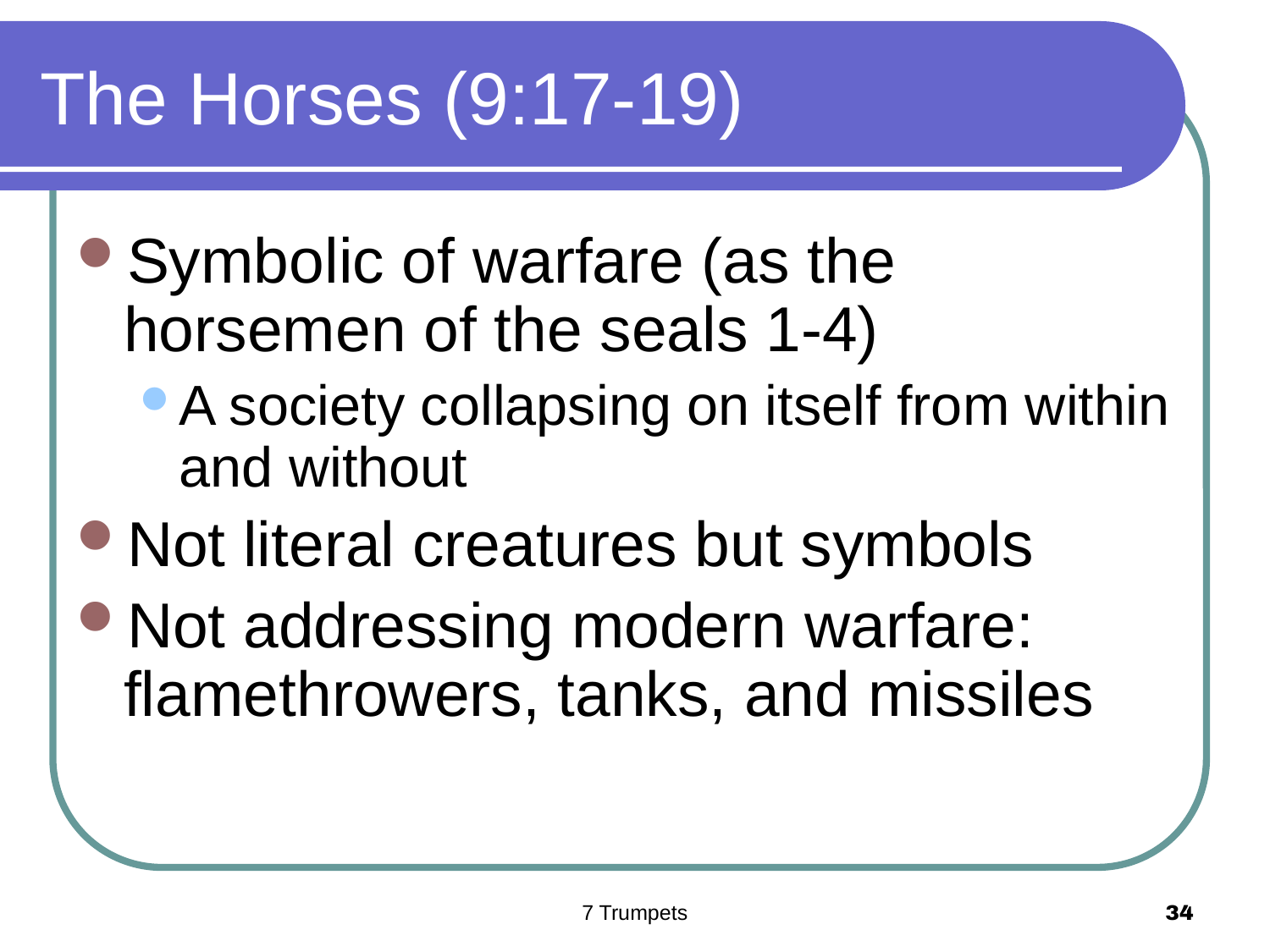

# The Horses (9:17-19)
Symbolic of warfare (as the horsemen of the seals 1-4)
A society collapsing on itself from within and without
Not literal creatures but symbols
Not addressing modern warfare: flamethrowers, tanks, and missiles

7 Trumpets
34